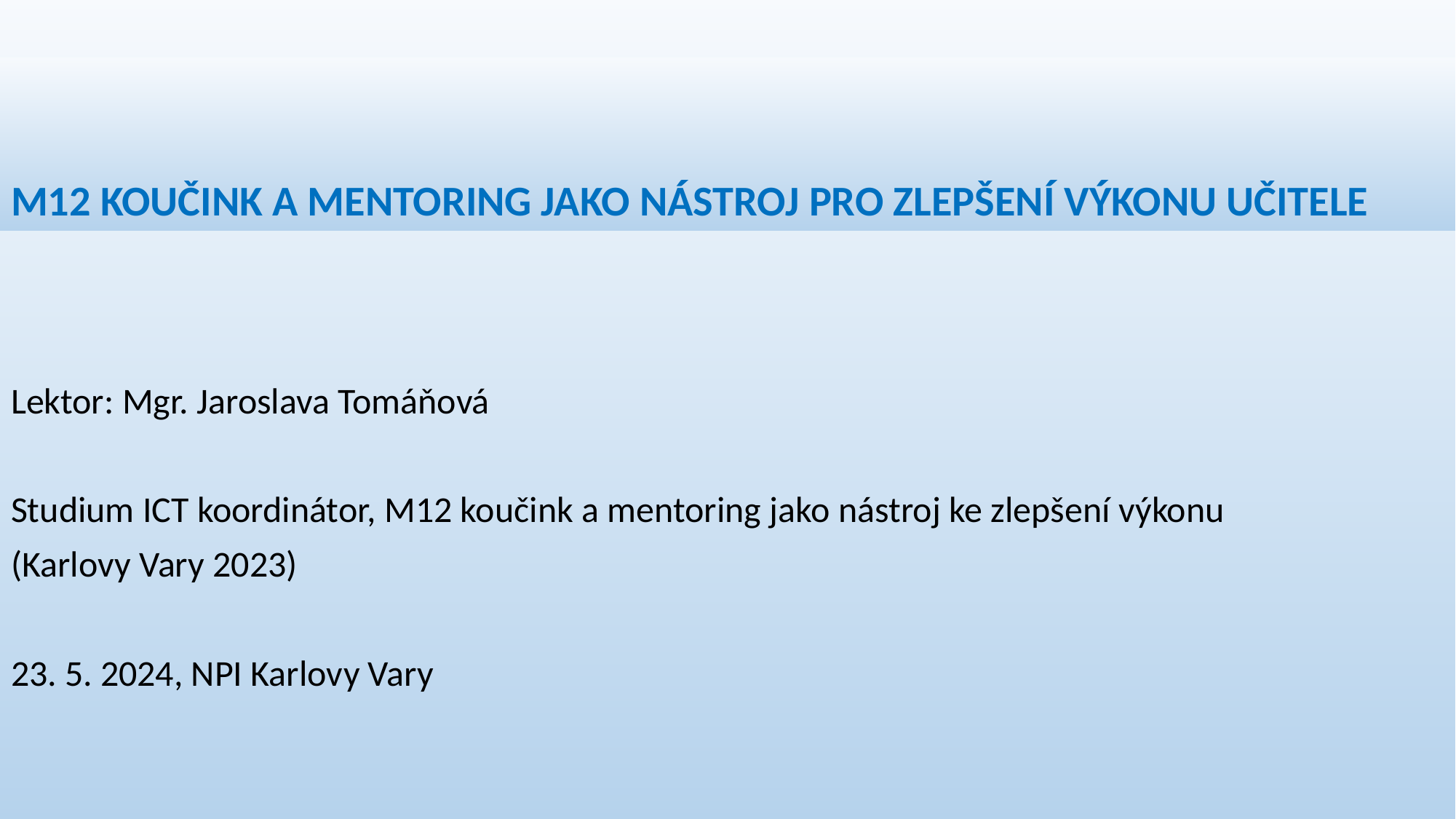

# M12 KOUČINK A MENTORING JAKO NÁSTROJ PRO ZLEPŠENÍ VÝKONU UČITELE
Lektor: Mgr. Jaroslava Tomáňová

Studium ICT koordinátor, M12 koučink a mentoring jako nástroj ke zlepšení výkonu
(Karlovy Vary 2023)

23. 5. 2024, NPI Karlovy Vary